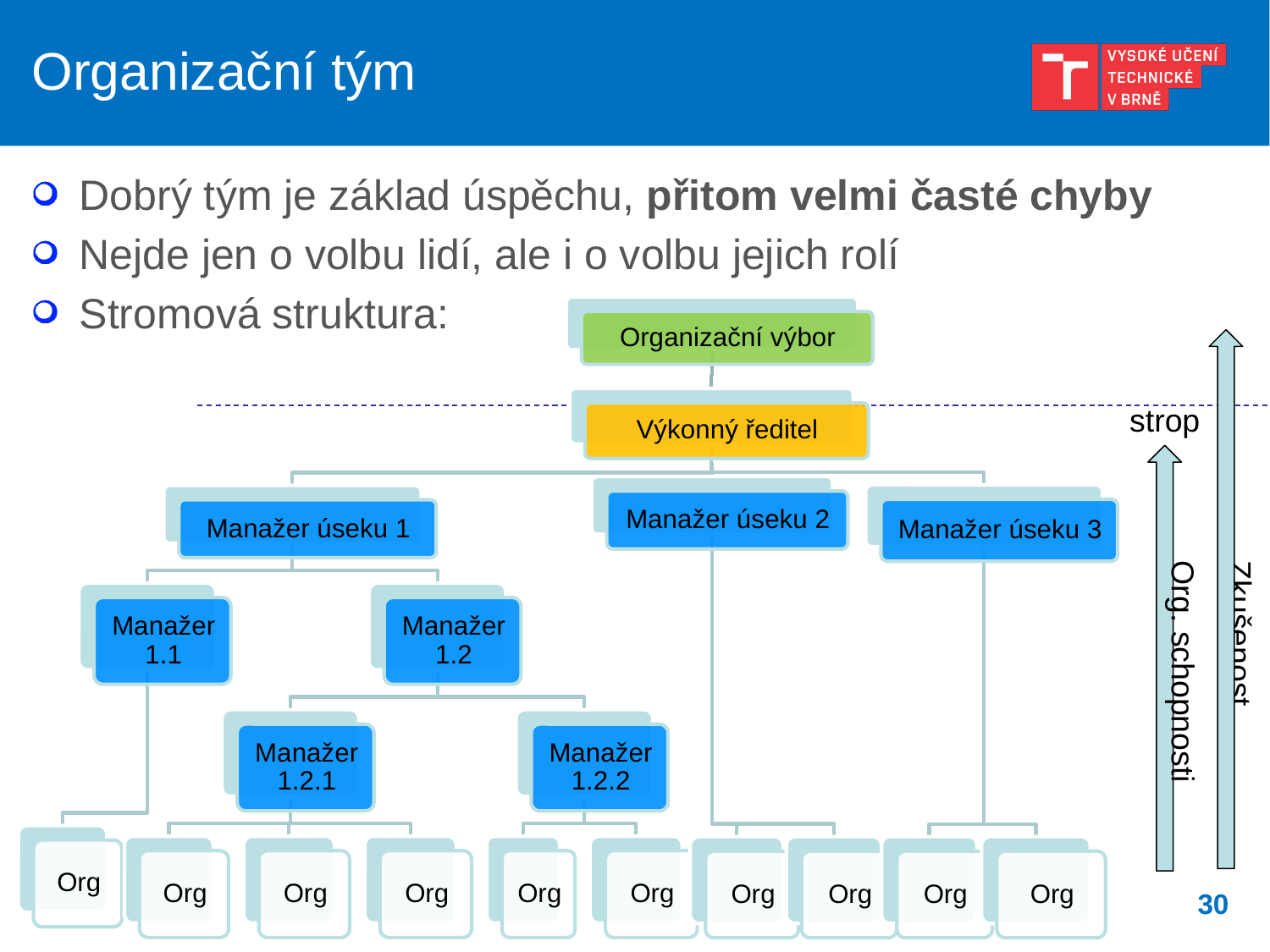

# Organizační tým
Dobrý tým je základ úspěchu, přitom velmi časté chyby
Nejde jen o volbu lidí, ale i o volbu jejich rolí
Stromová struktura:
Organizační výbor
Výkonný ředitel
Manažer úseku 1
Manažer 1.1
Org
Manažer 1.2
Manažer 1.2.1
Org
Org
Org
Manažer 1.2.2
Org
Org
Manažer úseku 2
Org
Org
Manažer úseku 3
Org
Org

strop

Zkušenost
Org. schopnosti
30